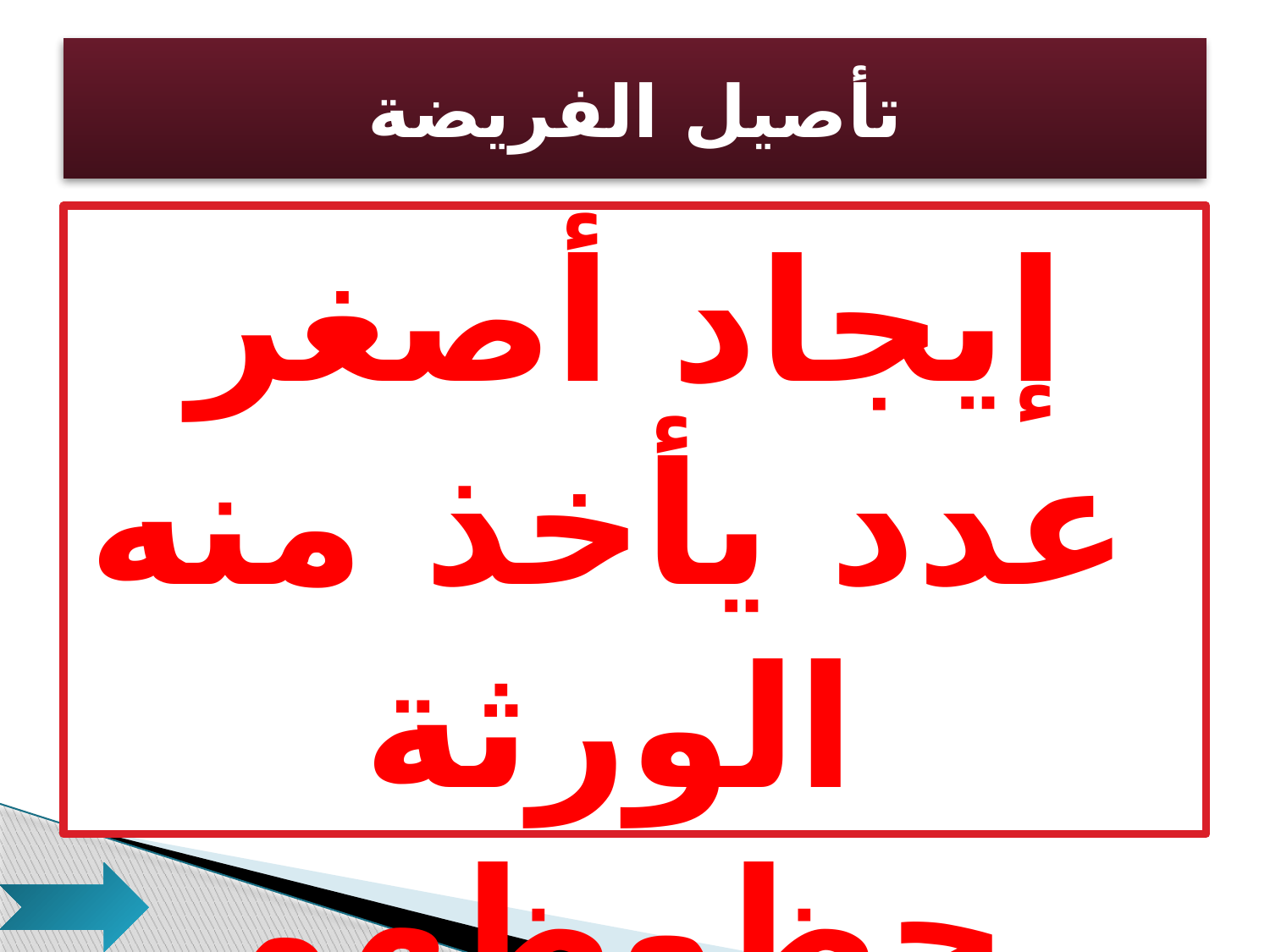

# تأصيل الفريضة
إيجاد أصغر عدد يأخذ منه الورثة حظوظهم